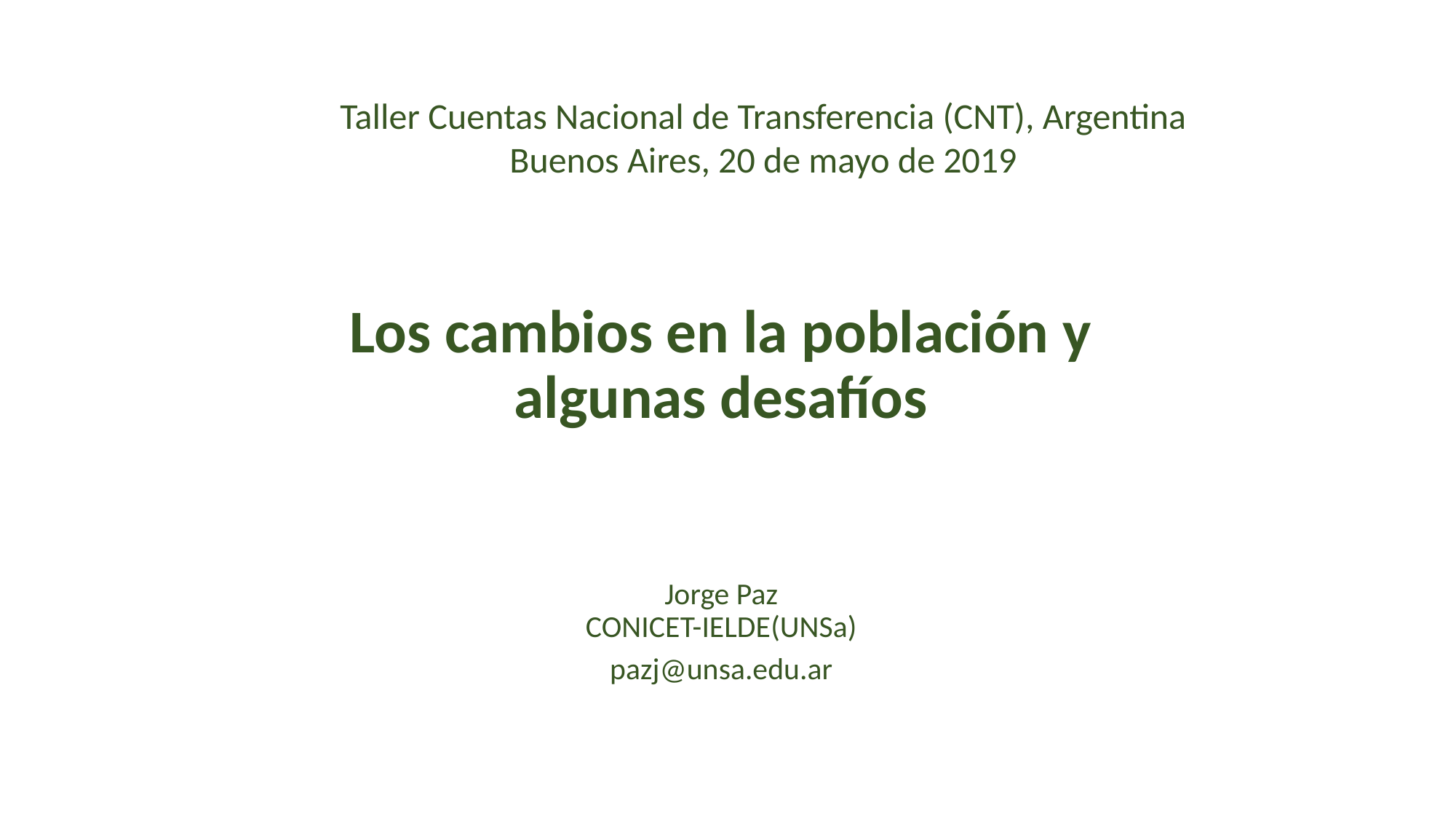

Taller Cuentas Nacional de Transferencia (CNT), Argentina
Buenos Aires, 20 de mayo de 2019
# Los cambios en la población y algunas desafíos
Jorge Paz
CONICET-IELDE(UNSa)
pazj@unsa.edu.ar